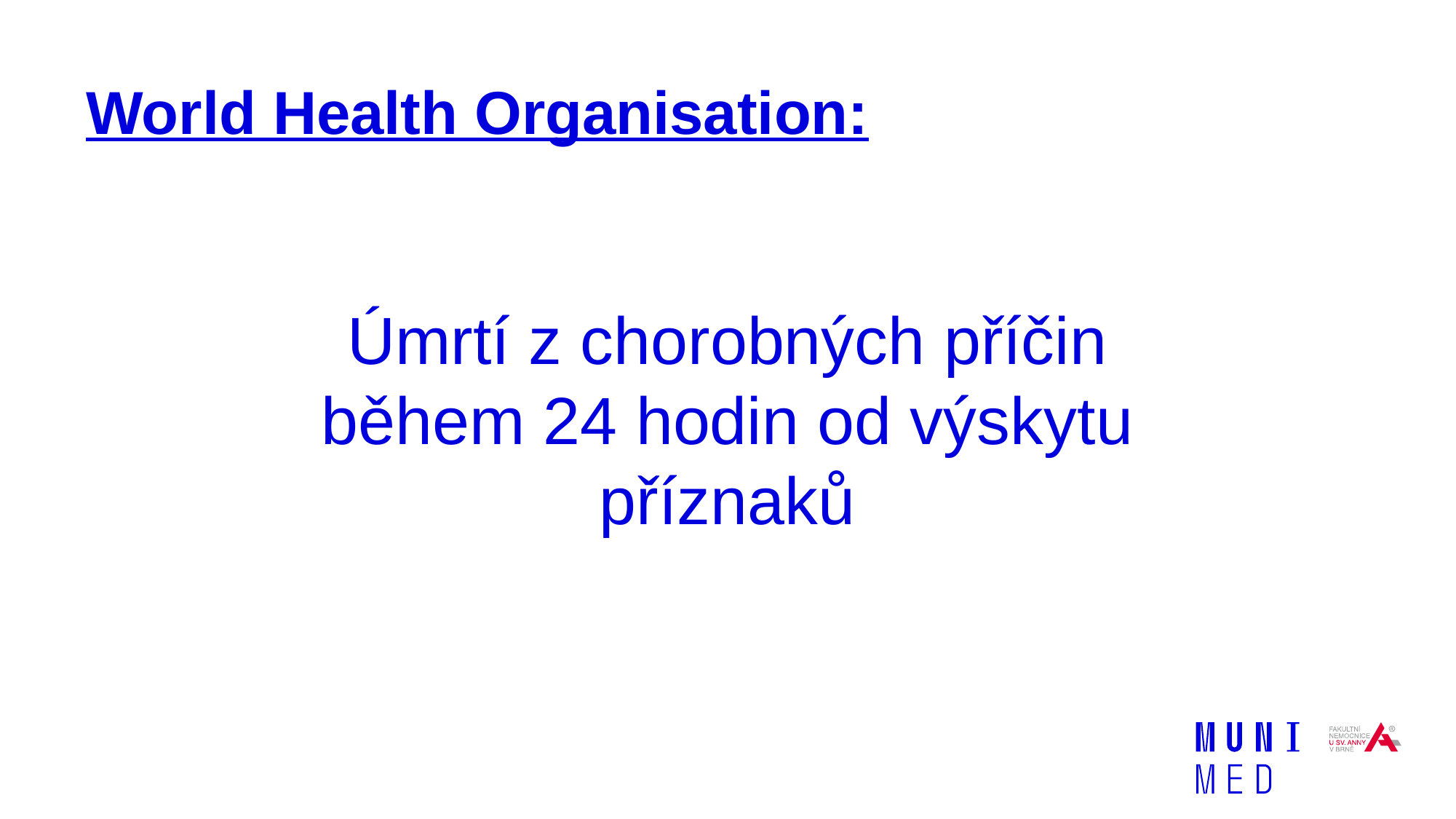

# World Health Organisation:
Úmrtí z chorobných příčin během 24 hodin od výskytu příznaků